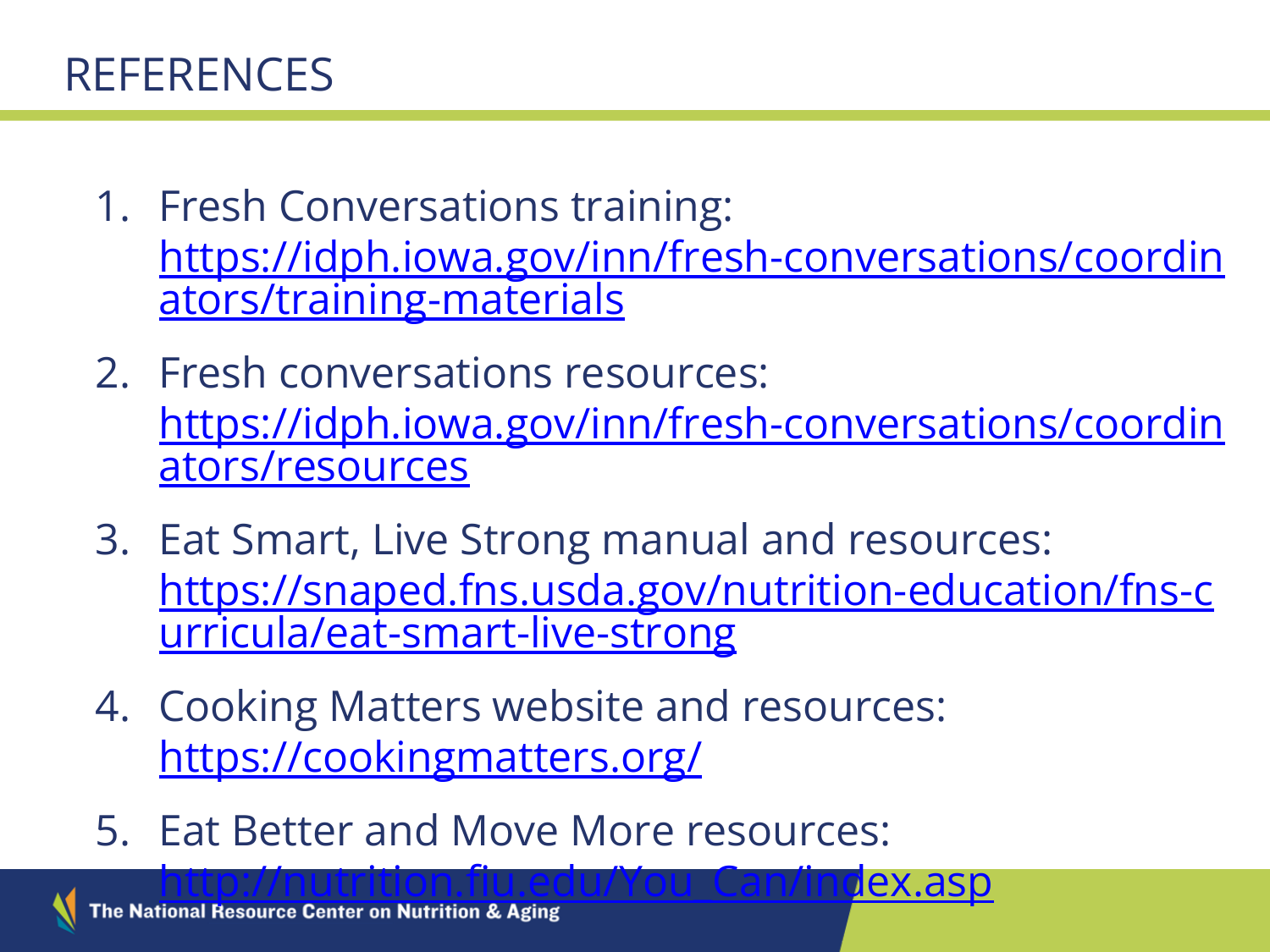

# references
Fresh Conversations training: https://idph.iowa.gov/inn/fresh-conversations/coordinators/training-materials
Fresh conversations resources: https://idph.iowa.gov/inn/fresh-conversations/coordinators/resources
Eat Smart, Live Strong manual and resources: https://snaped.fns.usda.gov/nutrition-education/fns-curricula/eat-smart-live-strong
Cooking Matters website and resources: https://cookingmatters.org/
Eat Better and Move More resources: http://nutrition.fiu.edu/You_Can/index.asp